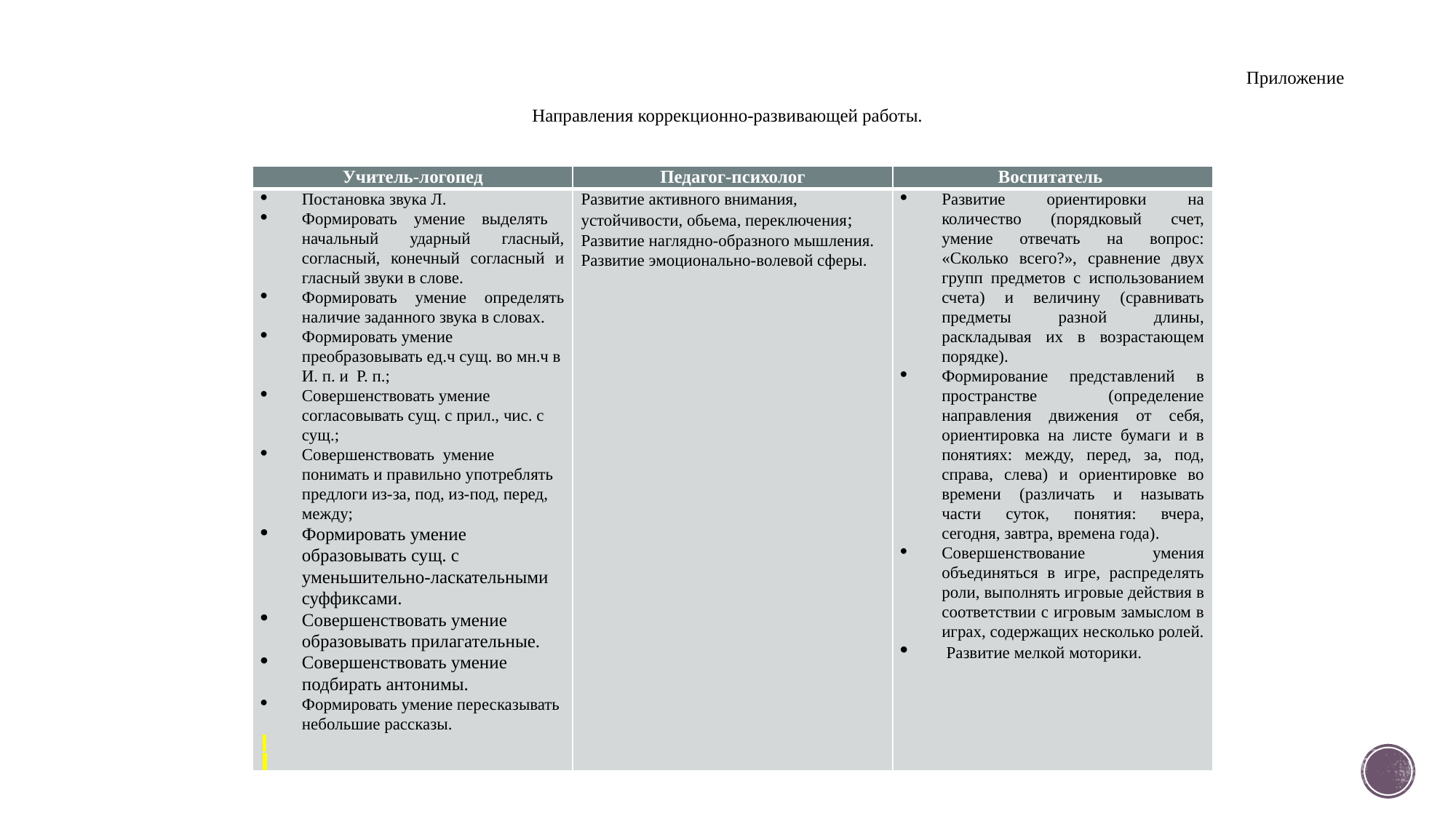

#
Приложение
Направления коррекционно-развивающей работы.

| Учитель-логопед | Педагог-психолог | Воспитатель |
| --- | --- | --- |
| Постановка звука Л. Формировать умение выделять начальный ударный гласный, согласный, конечный согласный и гласный звуки в слове. Формировать умение определять наличие заданного звука в словах. Формировать умение преобразовывать ед.ч сущ. во мн.ч в И. п. и Р. п.; Совершенствовать умение согласовывать сущ. с прил., чис. с сущ.; Совершенствовать умение понимать и правильно употреблять предлоги из-за, под, из-под, перед, между; Формировать умение образовывать сущ. с уменьшительно-ласкательными суффиксами. Совершенствовать умение образовывать прилагательные. Совершенствовать умение подбирать антонимы. Формировать умение пересказывать небольшие рассказы. | Развитие активного внимания, устойчивости, обьема, переключения; Развитие наглядно-образного мышления. Развитие эмоционально-волевой сферы. | Развитие ориентировки на количество (порядковый счет, умение отвечать на вопрос: «Сколько всего?», сравнение двух групп предметов с использованием счета) и величину (сравнивать предметы разной длины, раскладывая их в возрастающем порядке). Формирование представлений в пространстве (определение направления движения от себя, ориентировка на листе бумаги и в понятиях: между, перед, за, под, справа, слева) и ориентировке во времени (различать и называть части суток, понятия: вчера, сегодня, завтра, времена года). Совершенствование умения объединяться в игре, распределять роли, выполнять игровые действия в соответствии с игровым замыслом в играх, содержащих несколько ролей. Развитие мелкой моторики. |